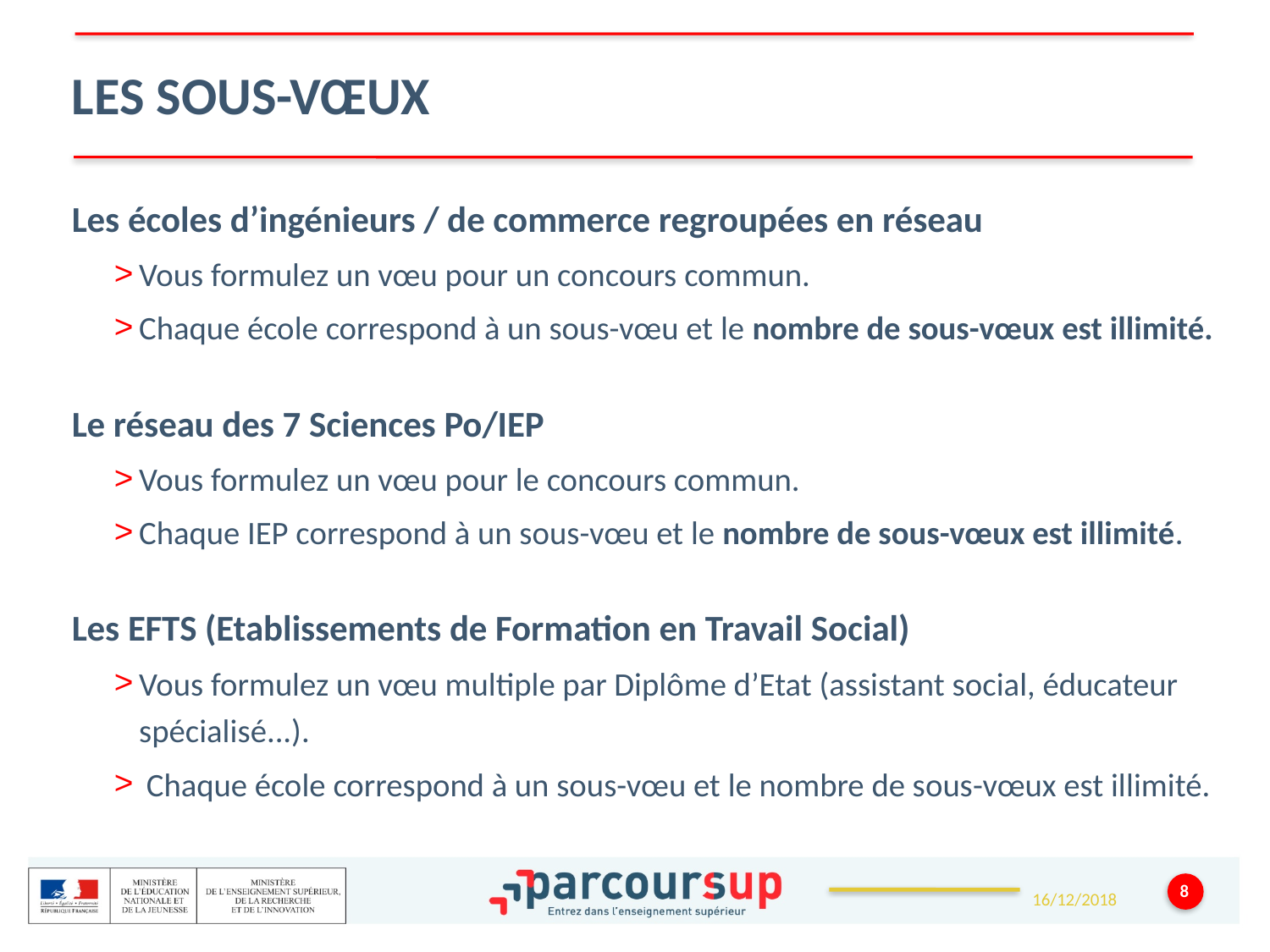

LES sous-VŒUX
Les écoles d’ingénieurs / de commerce regroupées en réseau
Vous formulez un vœu pour un concours commun.
Chaque école correspond à un sous-vœu et le nombre de sous-vœux est illimité.

Le réseau des 7 Sciences Po/IEP
Vous formulez un vœu pour le concours commun.
Chaque IEP correspond à un sous-vœu et le nombre de sous-vœux est illimité.

Les EFTS (Etablissements de Formation en Travail Social)
Vous formulez un vœu multiple par Diplôme d’Etat (assistant social, éducateur spécialisé...).
 Chaque école correspond à un sous-vœu et le nombre de sous-vœux est illimité.

8